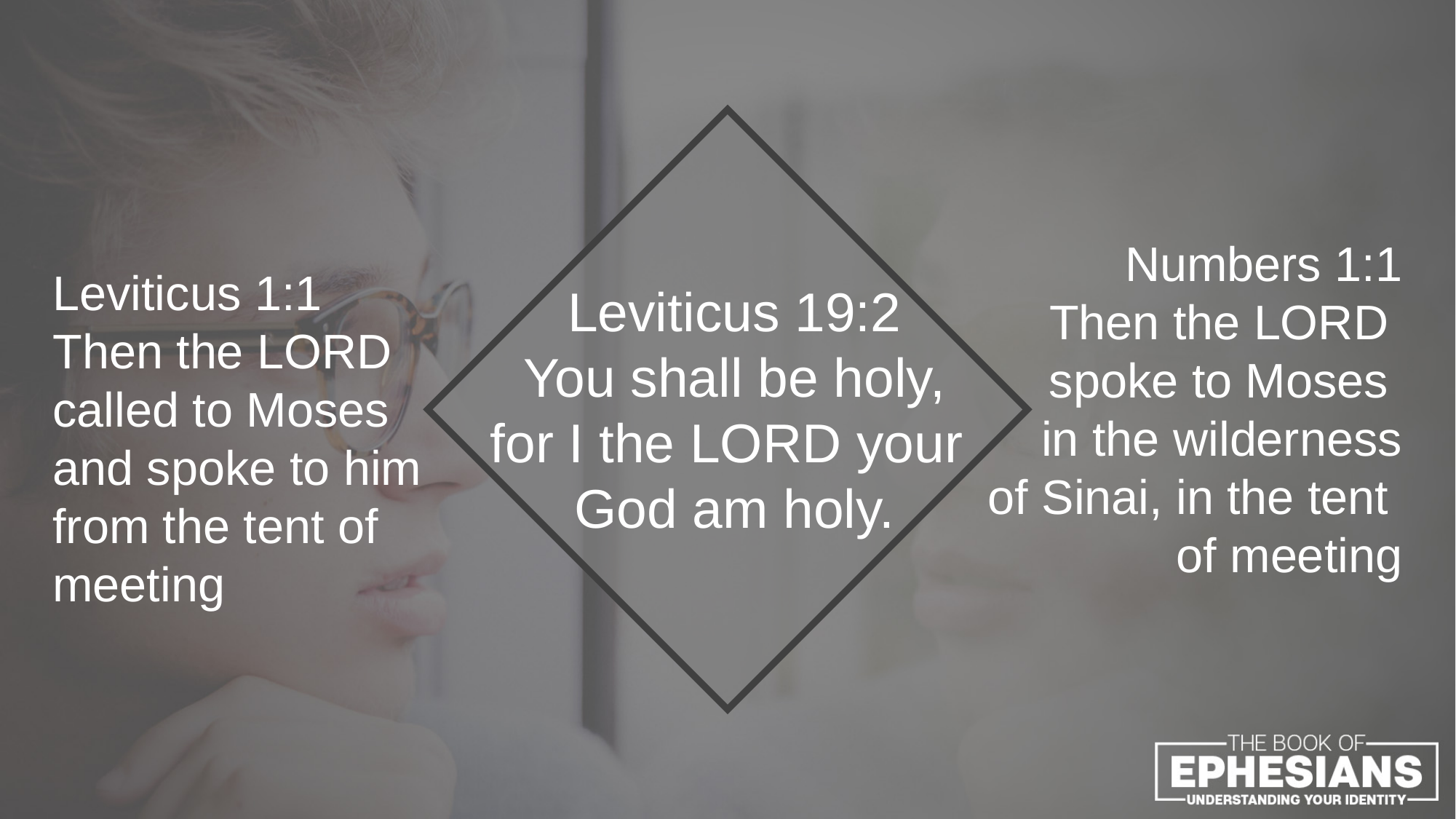

Numbers 1:1
Then the LORD
spoke to Moses
in the wilderness
 of Sinai, in the tent
of meeting
Leviticus 1:1
Then the LORD
called to Moses
and spoke to him
from the tent of
meeting
Leviticus 19:2
You shall be holy,
for I the LORD your
God am holy.